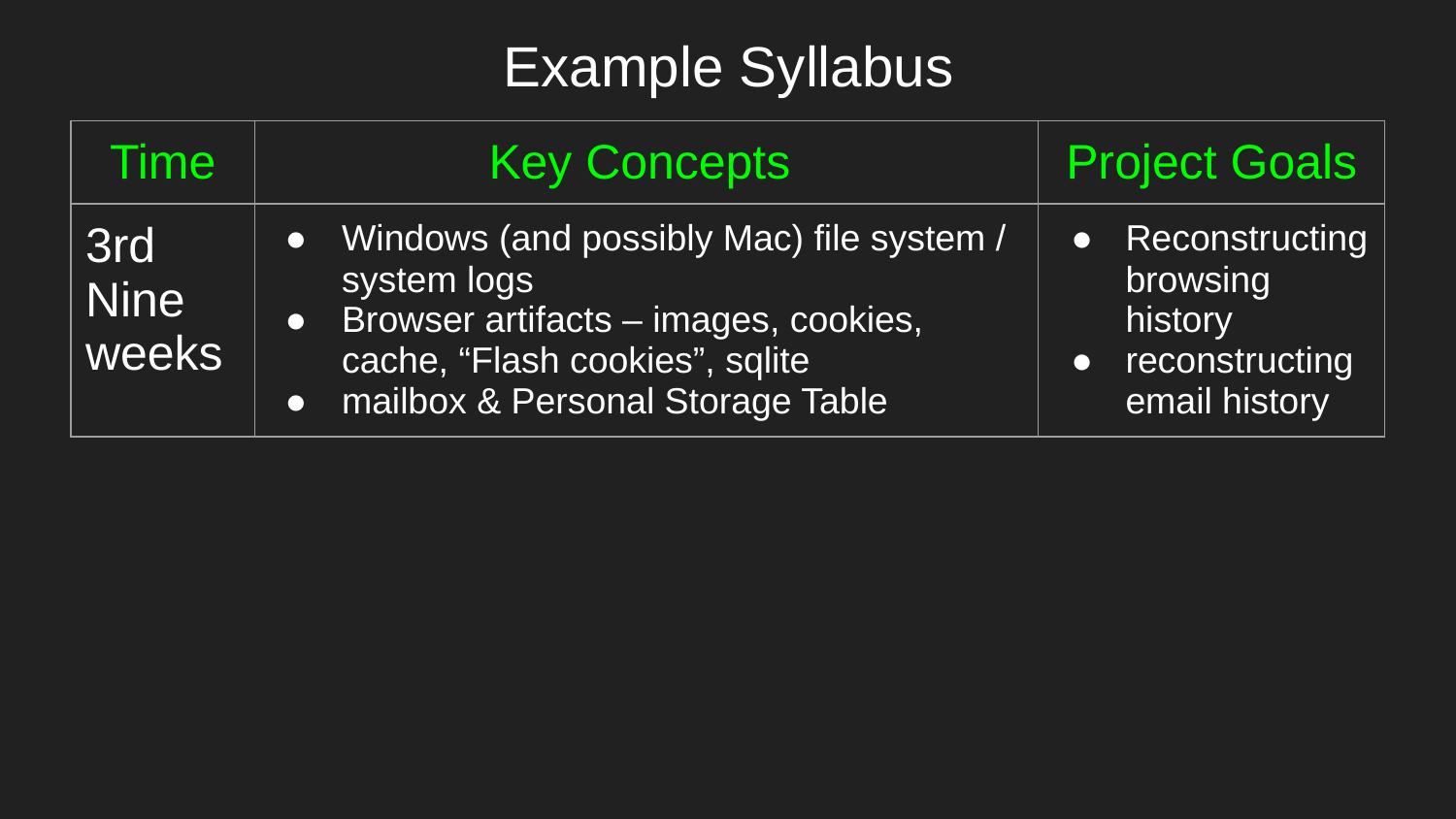

# Example Syllabus
| Time | Key Concepts | Project Goals |
| --- | --- | --- |
| 3rd Nine weeks | Windows (and possibly Mac) file system / system logs Browser artifacts – images, cookies, cache, “Flash cookies”, sqlite mailbox & Personal Storage Table | Reconstructing browsing history reconstructing email history |